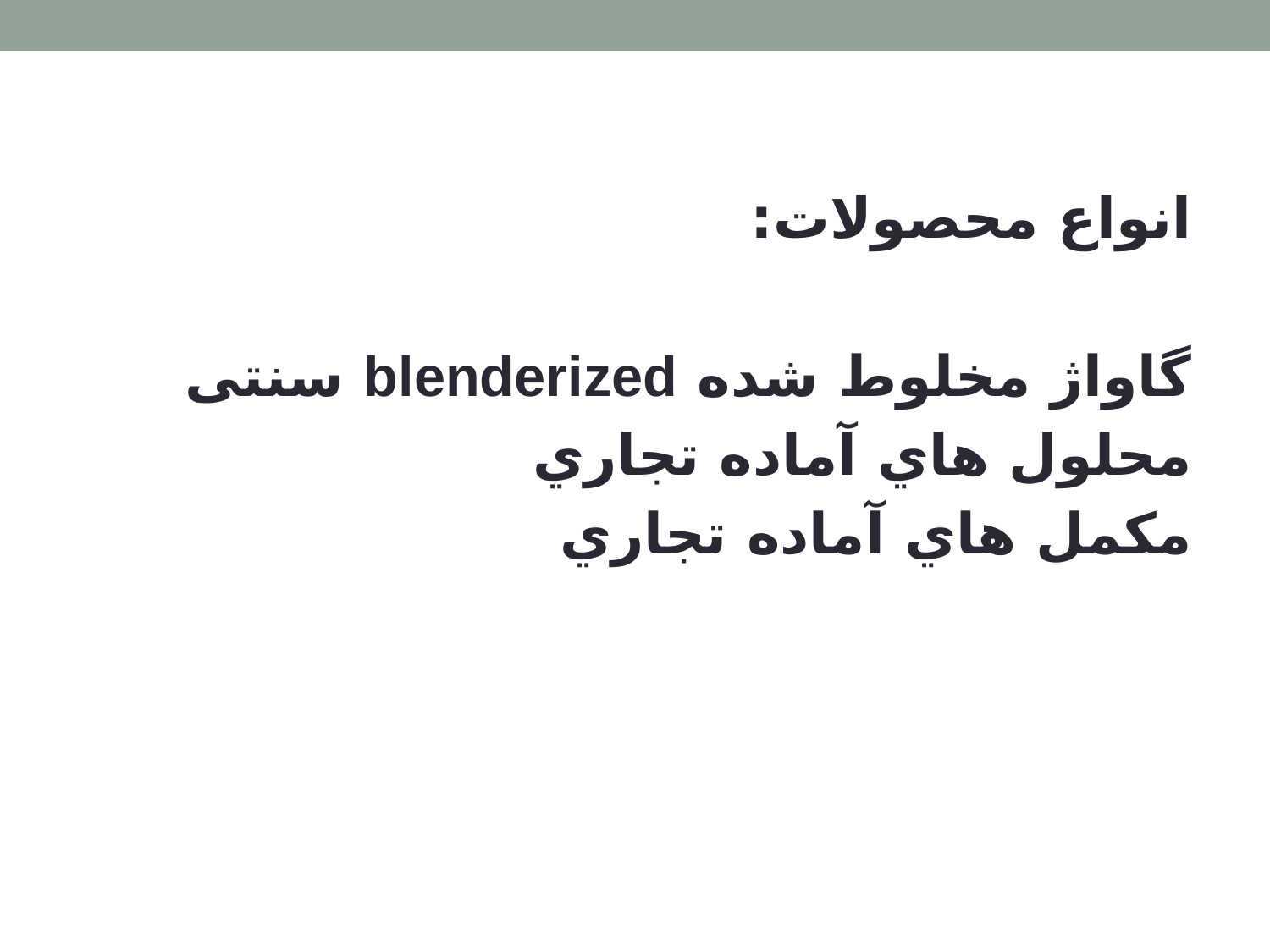

انواع محصولات:

گاواژ مخلوط شده blenderized سنتی
محلول هاي آماده تجاري
مكمل هاي آماده تجاري